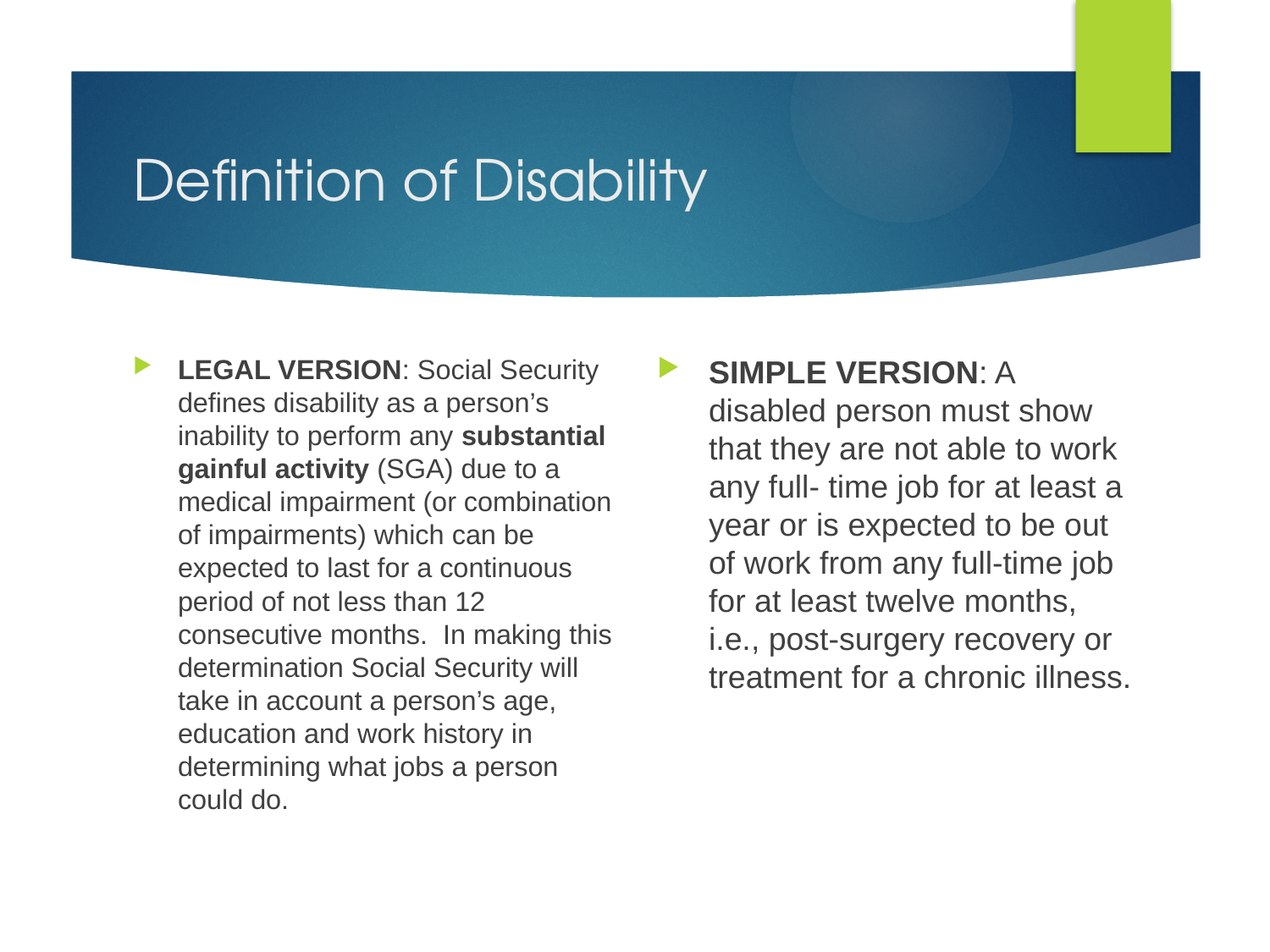

# Definition of Disability
LEGAL VERSION: Social Security defines disability as a person’s inability to perform any substantial gainful activity (SGA) due to a medical impairment (or combination of impairments) which can be expected to last for a continuous period of not less than 12 consecutive months.  In making this determination Social Security will take in account a person’s age, education and work history in determining what jobs a person could do.

SIMPLE VERSION: A  disabled person must show that they are not able to work any full- time job for at least a year or is expected to be out of work from any full-time job for at least twelve months, i.e., post-surgery recovery or treatment for a chronic illness.